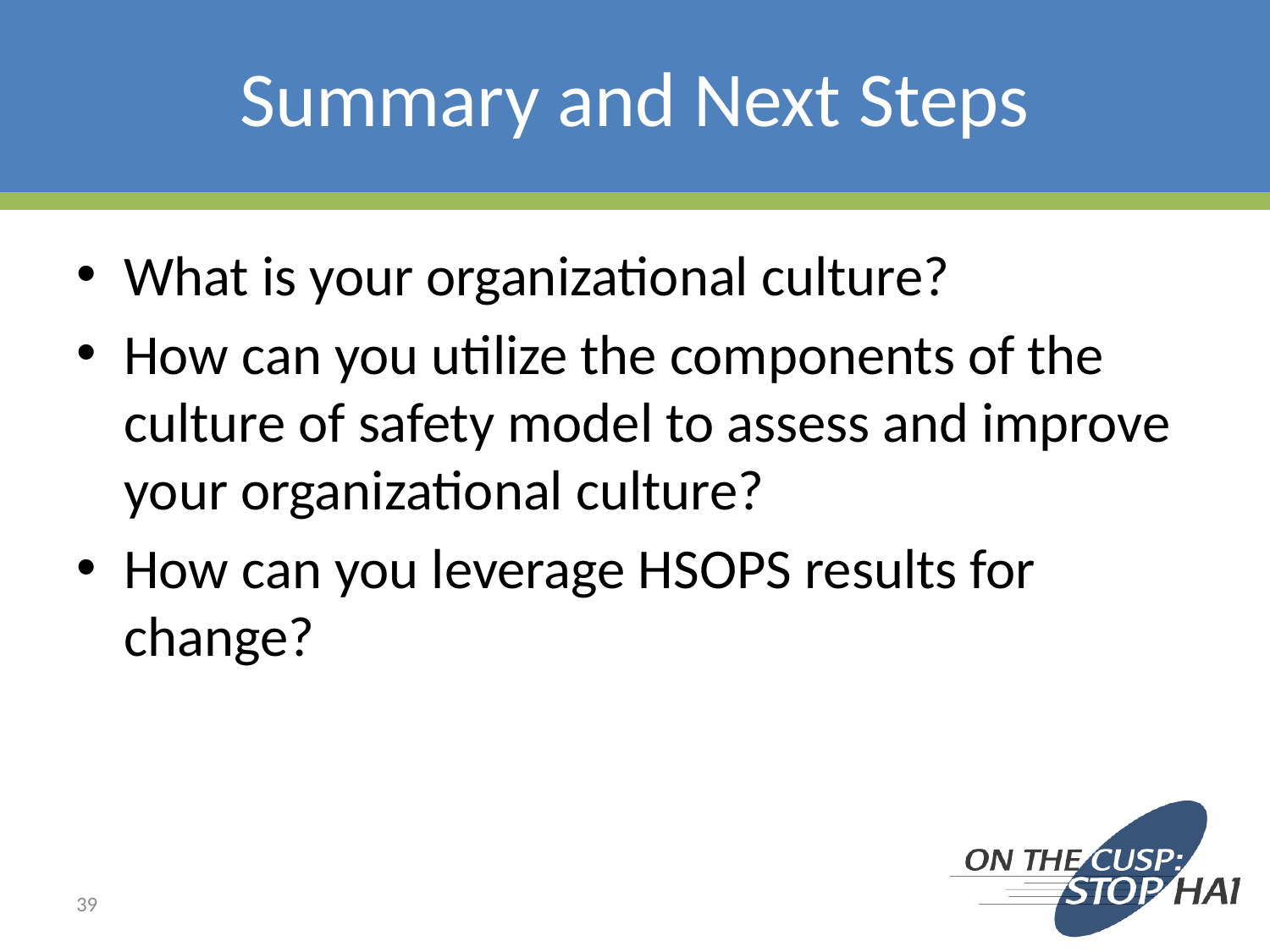

# Summary and Next Steps
What is your organizational culture?
How can you utilize the components of the culture of safety model to assess and improve your organizational culture?
How can you leverage HSOPS results for change?
39